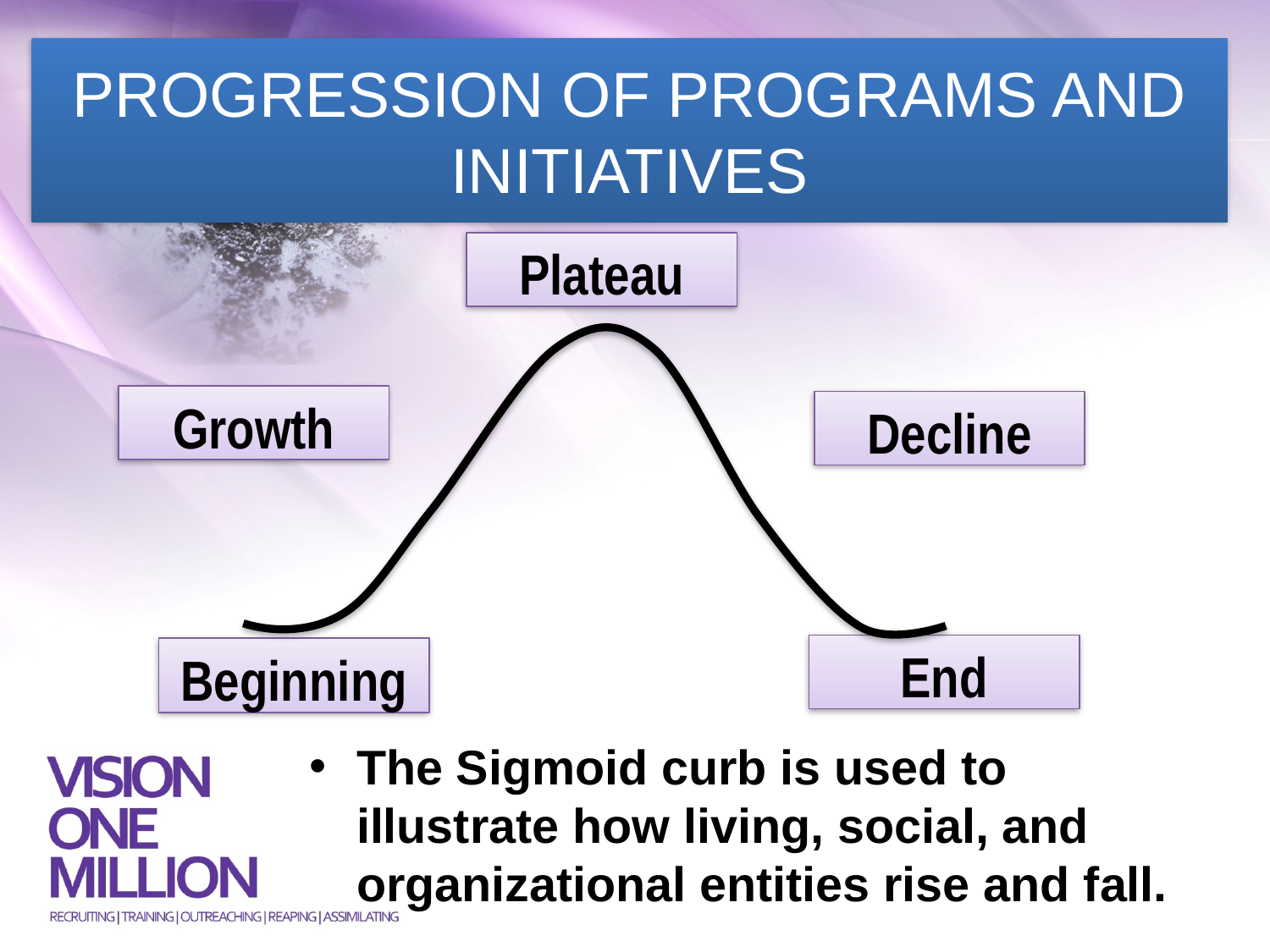

# Progression of Programs and Initiatives

Plateau
Growth
Decline
End
Beginning

The Sigmoid curb is used to illustrate how living, social, and organizational entities rise and fall.